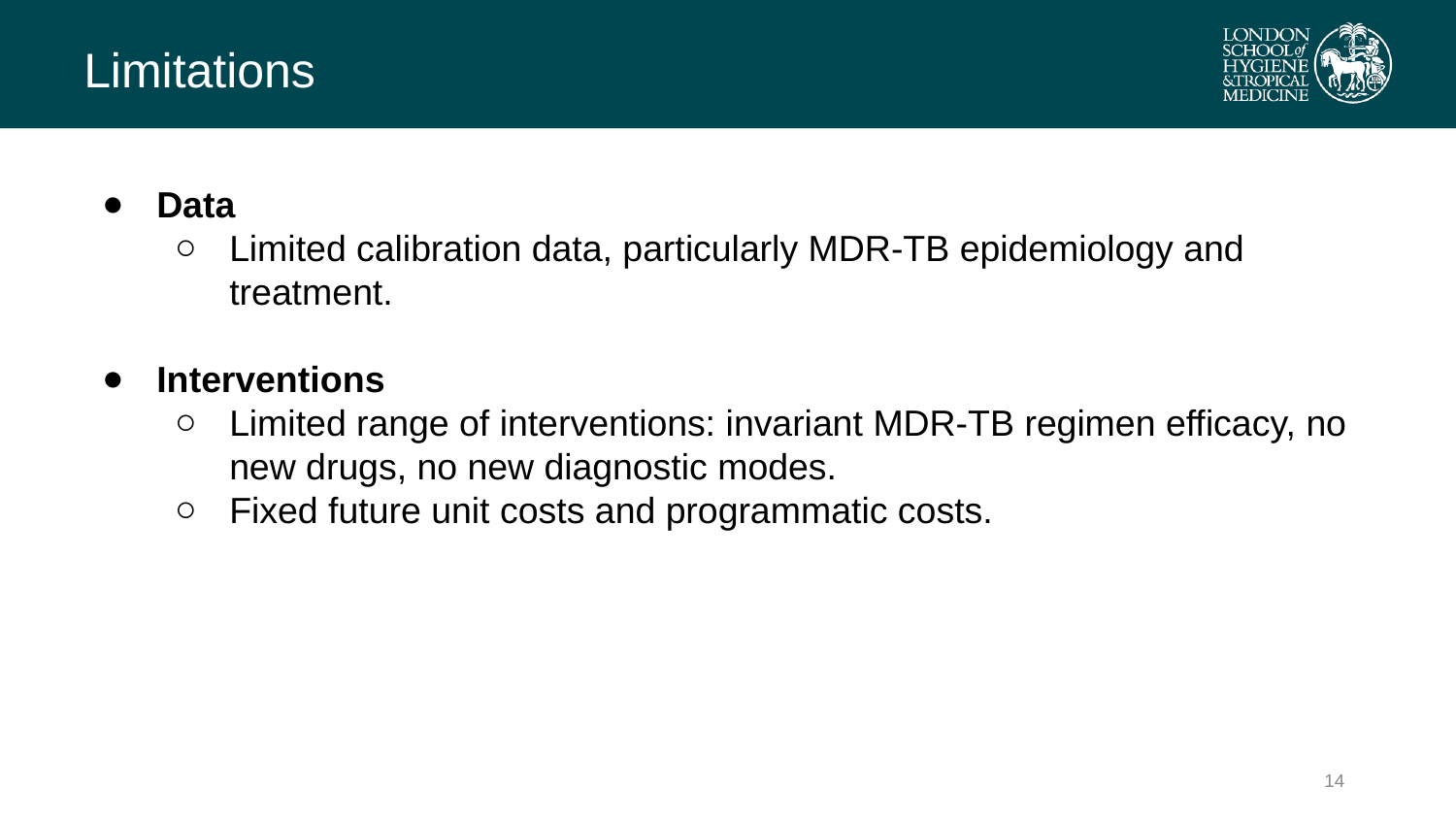

Limitations
Data
Limited calibration data, particularly MDR-TB epidemiology and treatment.

Interventions
Limited range of interventions: invariant MDR-TB regimen efficacy, no new drugs, no new diagnostic modes.
Fixed future unit costs and programmatic costs.

14